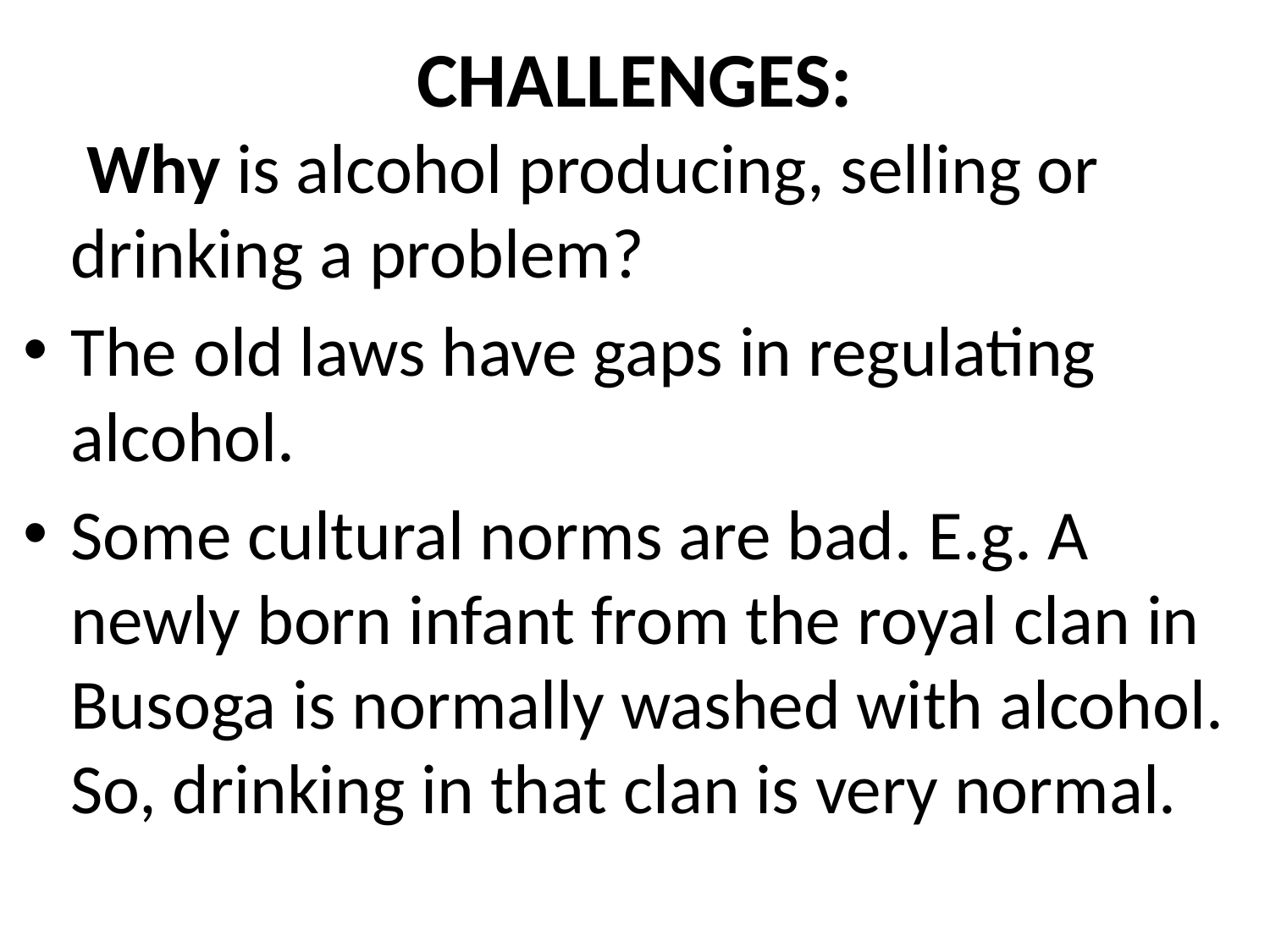

# CHALLENGES:
    Why is alcohol producing, selling or drinking a problem?
The old laws have gaps in regulating alcohol.
Some cultural norms are bad. E.g. A newly born infant from the royal clan in Busoga is normally washed with alcohol. So, drinking in that clan is very normal.